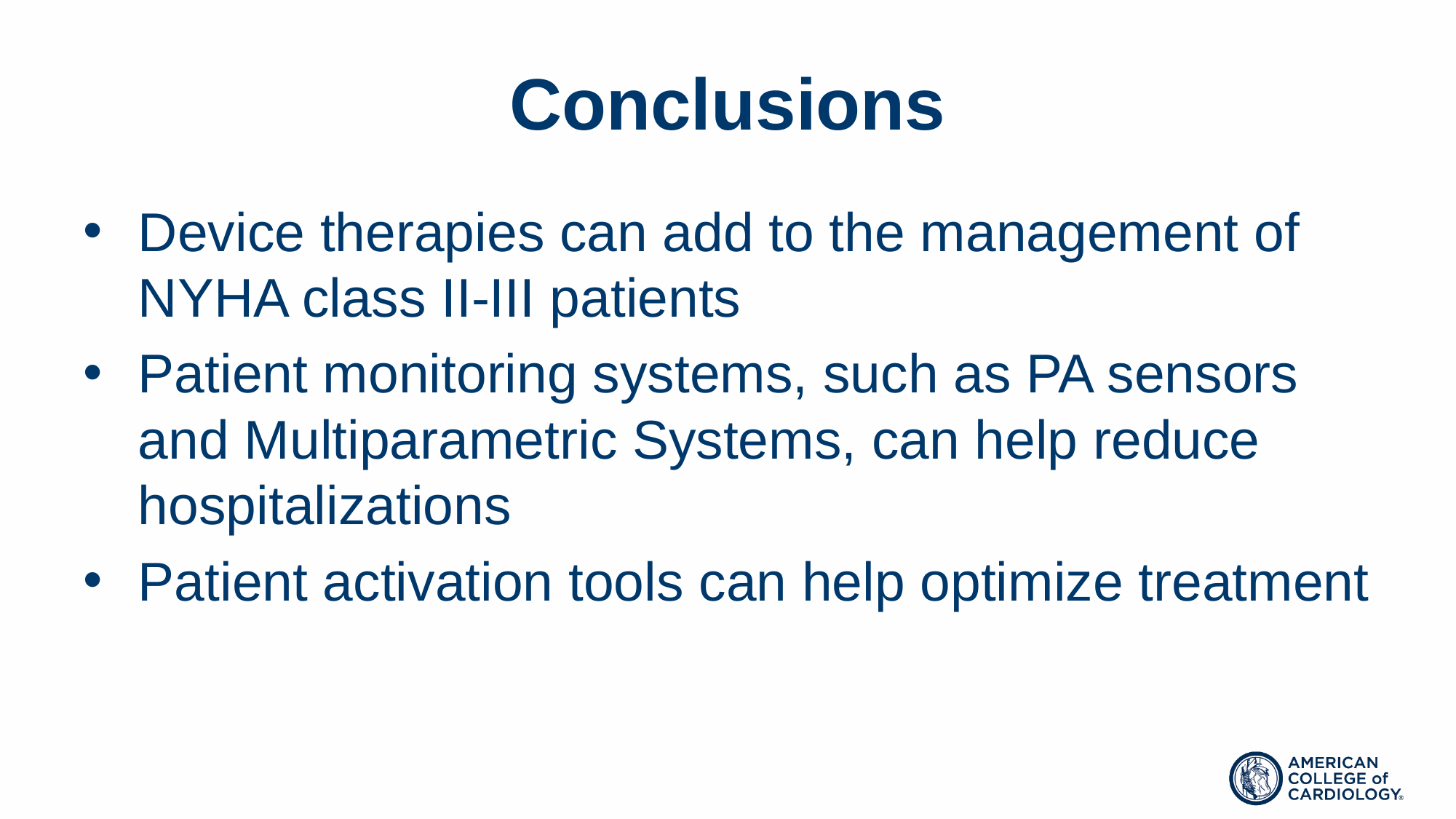

# Conclusions
Device therapies can add to the management of NYHA class II-III patients
Patient monitoring systems, such as PA sensors and Multiparametric Systems, can help reduce hospitalizations
Patient activation tools can help optimize treatment